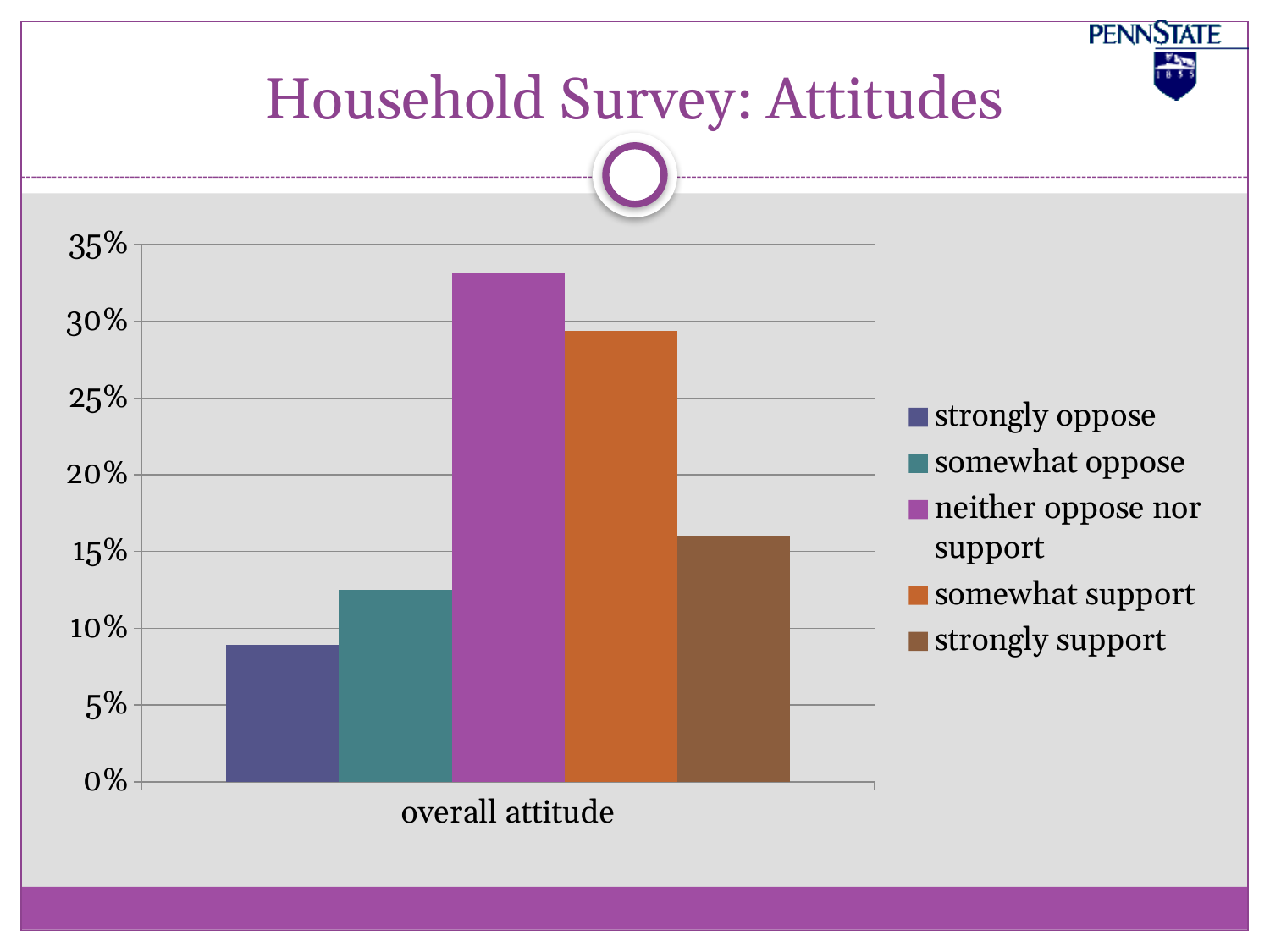

# Household Survey: Attitudes

### Chart

| Category | strongly oppose | somewhat oppose | neither oppose nor support | somewhat support | strongly support |
|---|---|---|---|---|---|
| overall attitude | 0.08900000000000005 | 0.125 | 0.3310000000000001 | 0.2940000000000001 | 0.16 |